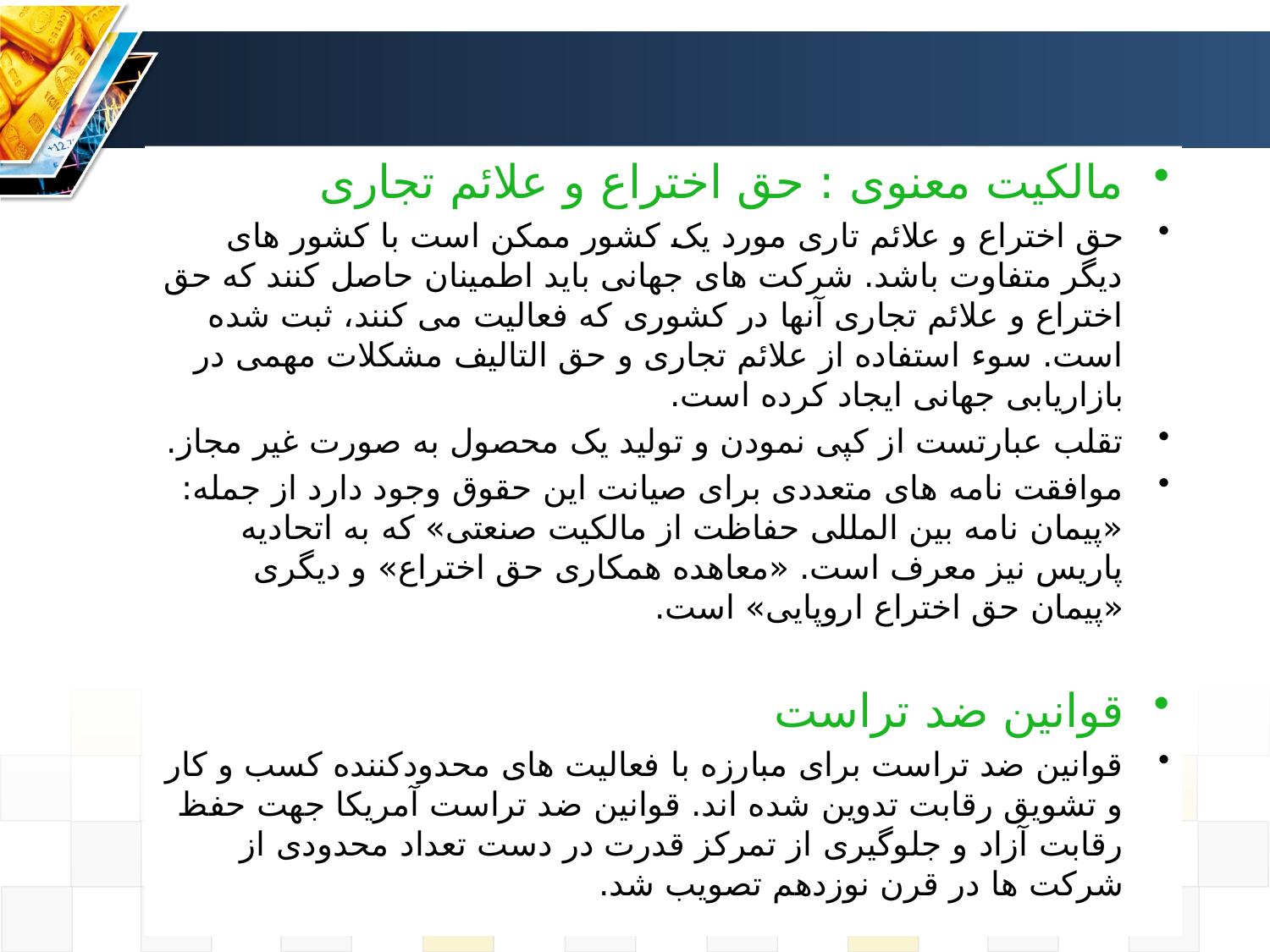

مالکیت معنوی : حق اختراع و علائم تجاری
حق اختراع و علائم تاری مورد یک کشور ممکن است با کشور های دیگر متفاوت باشد. شرکت های جهانی باید اطمینان حاصل کنند که حق اختراع و علائم تجاری آنها در کشوری که فعالیت می کنند، ثبت شده است. سوء استفاده از علائم تجاری و حق التالیف مشکلات مهمی در بازاریابی جهانی ایجاد کرده است.
تقلب عبارتست از کپی نمودن و تولید یک محصول به صورت غیر مجاز.
موافقت نامه های متعددی برای صیانت این حقوق وجود دارد از جمله: «پیمان نامه بین المللی حفاظت از مالکیت صنعتی» که به اتحادیه پاریس نیز معرف است. «معاهده همکاری حق اختراع» و دیگری «پیمان حق اختراع اروپایی» است.

قوانین ضد تراست
قوانین ضد تراست برای مبارزه با فعالیت های محدودکننده کسب و کار و تشویق رقابت تدوین شده اند. قوانین ضد تراست آمریکا جهت حفظ رقابت آزاد و جلوگیری از تمرکز قدرت در دست تعداد محدودی از شرکت ها در قرن نوزدهم تصویب شد.